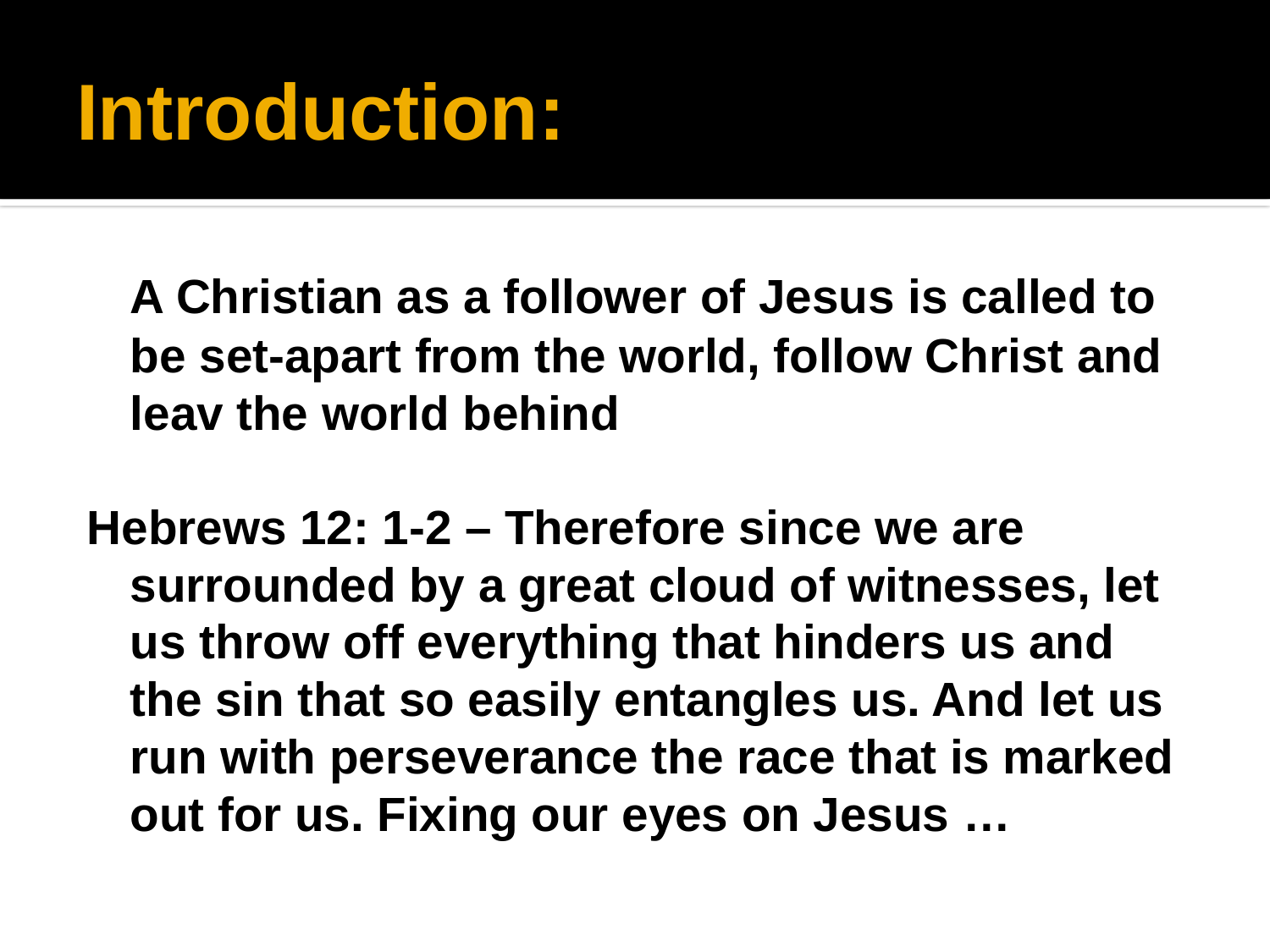

# Introduction:
	A Christian as a follower of Jesus is called to be set-apart from the world, follow Christ and leav the world behind

Hebrews 12: 1-2 – Therefore since we are surrounded by a great cloud of witnesses, let us throw off everything that hinders us and the sin that so easily entangles us. And let us run with perseverance the race that is marked out for us. Fixing our eyes on Jesus …